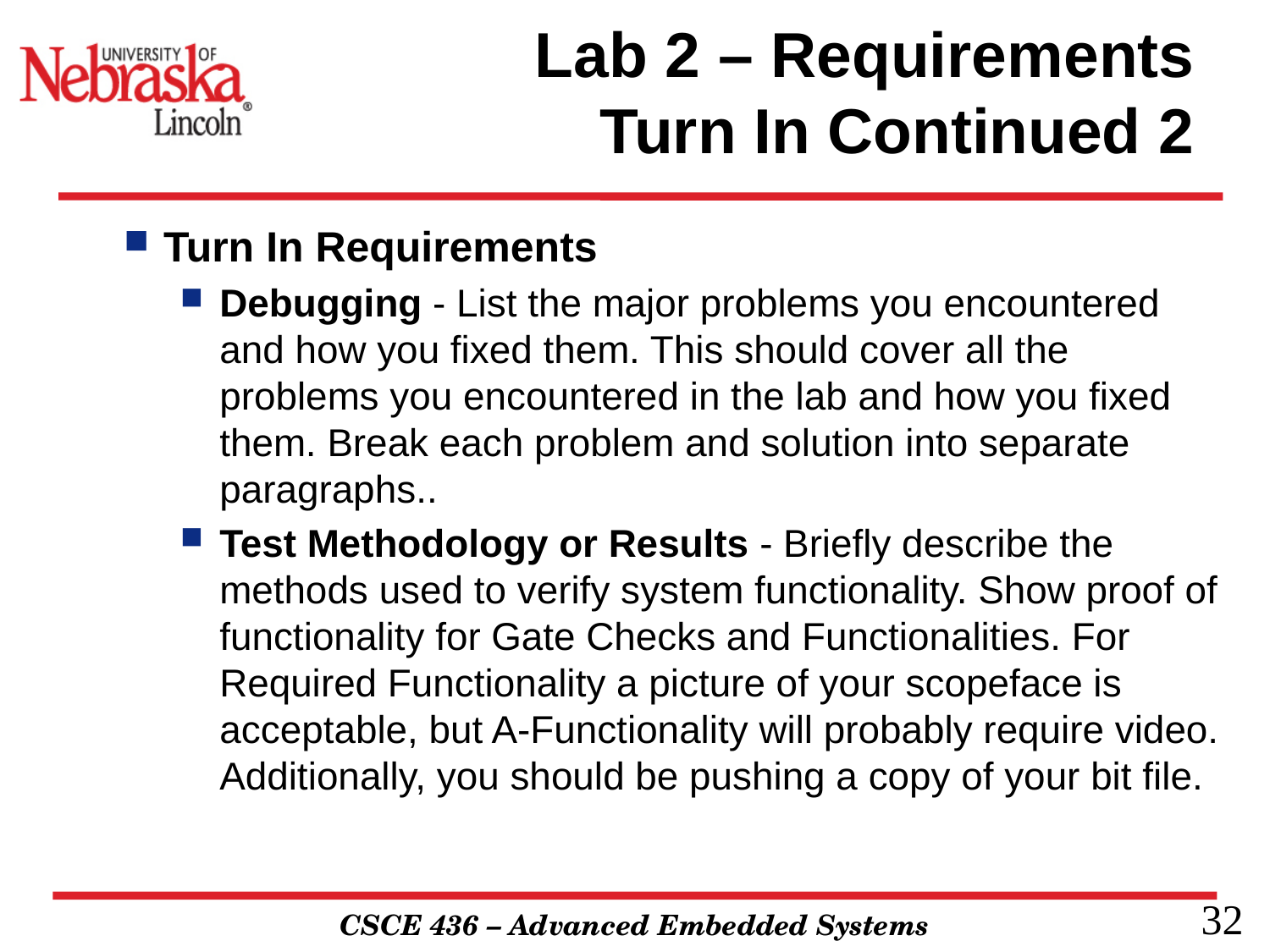

# Lab 2 – Requirements Turn In Continued 2
Turn In Requirements
Debugging - List the major problems you encountered and how you fixed them. This should cover all the problems you encountered in the lab and how you fixed them. Break each problem and solution into separate paragraphs..
Test Methodology or Results - Briefly describe the methods used to verify system functionality. Show proof of functionality for Gate Checks and Functionalities. For Required Functionality a picture of your scopeface is acceptable, but A-Functionality will probably require video. Additionally, you should be pushing a copy of your bit file.
32